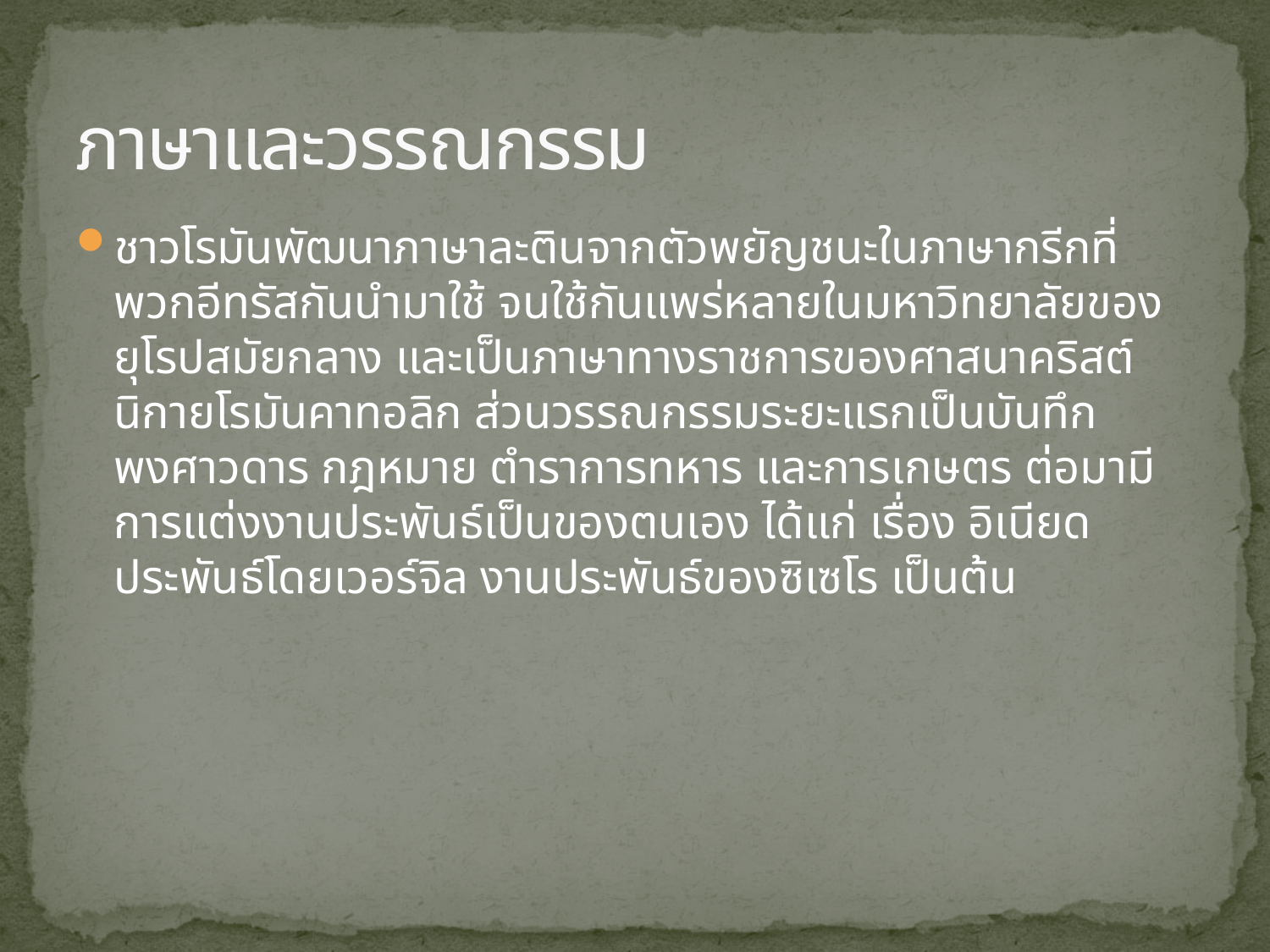

# ภาษาและวรรณกรรม
ชาวโรมันพัฒนาภาษาละตินจากตัวพยัญชนะในภาษากรีกที่พวกอีทรัสกันนำมาใช้ จนใช้กันแพร่หลายในมหาวิทยาลัยของยุโรปสมัยกลาง และเป็นภาษาทางราชการของศาสนาคริสต์นิกายโรมันคาทอลิก ส่วนวรรณกรรมระยะแรกเป็นบันทึกพงศาวดาร กฎหมาย ตำราการทหาร และการเกษตร ต่อมามีการแต่งงานประพันธ์เป็นของตนเอง ได้แก่ เรื่อง อิเนียด ประพันธ์โดยเวอร์จิล งานประพันธ์ของซิเซโร เป็นต้น